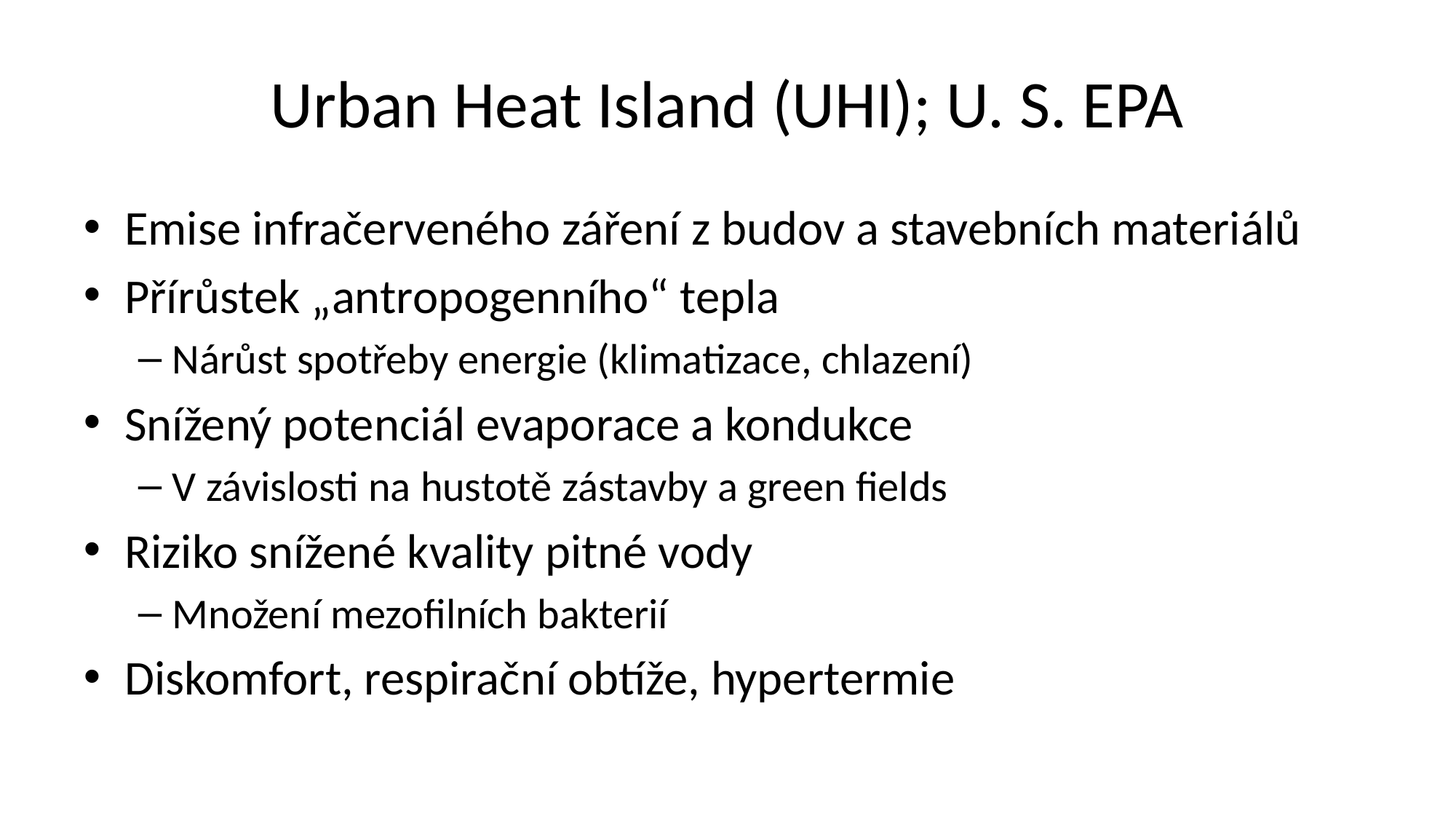

# Urban Heat Island (UHI); U. S. EPA
Emise infračerveného záření z budov a stavebních materiálů
Přírůstek „antropogenního“ tepla
Nárůst spotřeby energie (klimatizace, chlazení)
Snížený potenciál evaporace a kondukce
V závislosti na hustotě zástavby a green fields
Riziko snížené kvality pitné vody
Množení mezofilních bakterií
Diskomfort, respirační obtíže, hypertermie